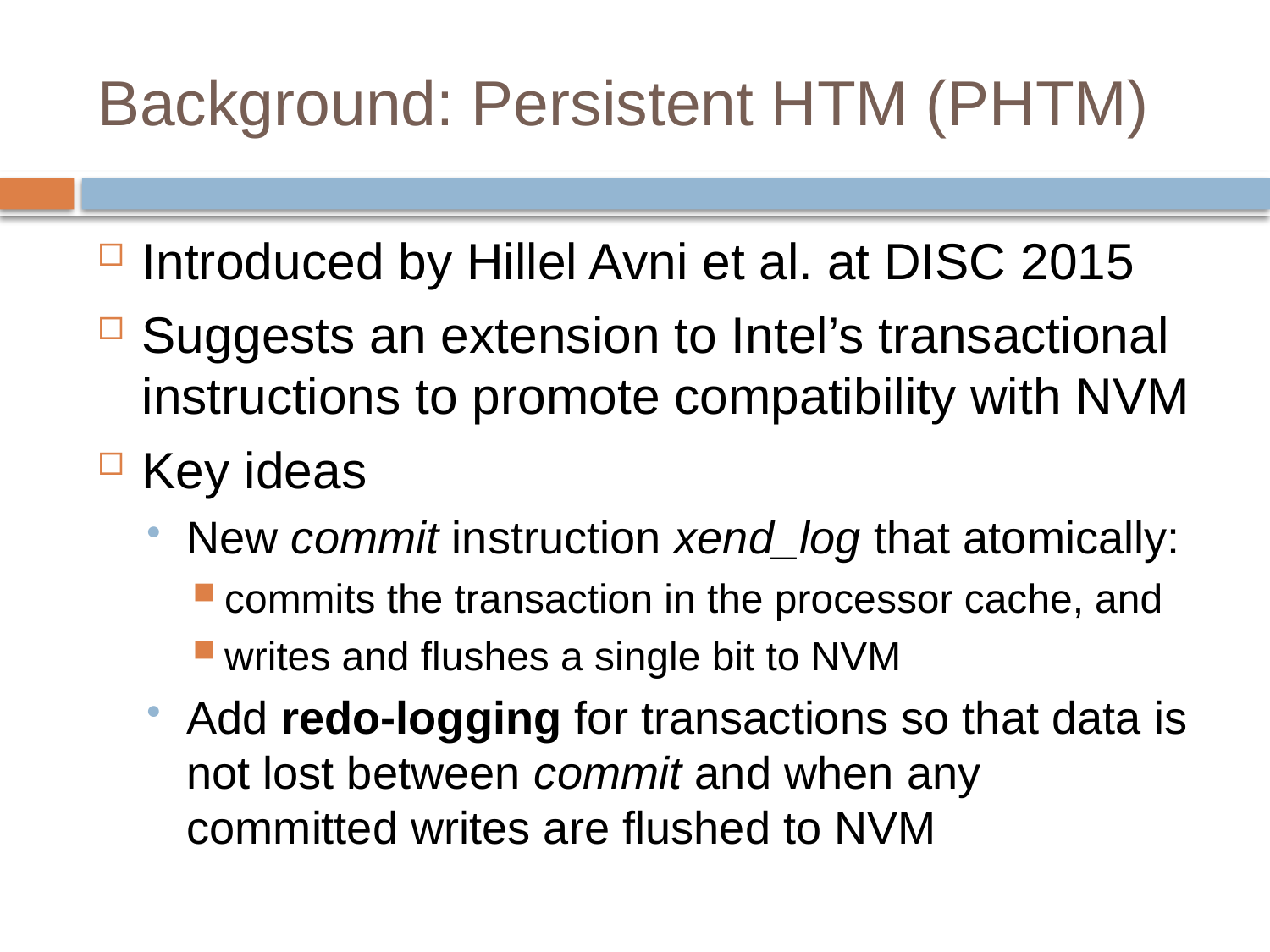

# Background: Persistent HTM (PHTM)
Introduced by Hillel Avni et al. at DISC 2015
Suggests an extension to Intel’s transactional instructions to promote compatibility with NVM
Key ideas
New commit instruction xend_log that atomically:
commits the transaction in the processor cache, and
writes and flushes a single bit to NVM
Add redo-logging for transactions so that data is not lost between commit and when any committed writes are flushed to NVM